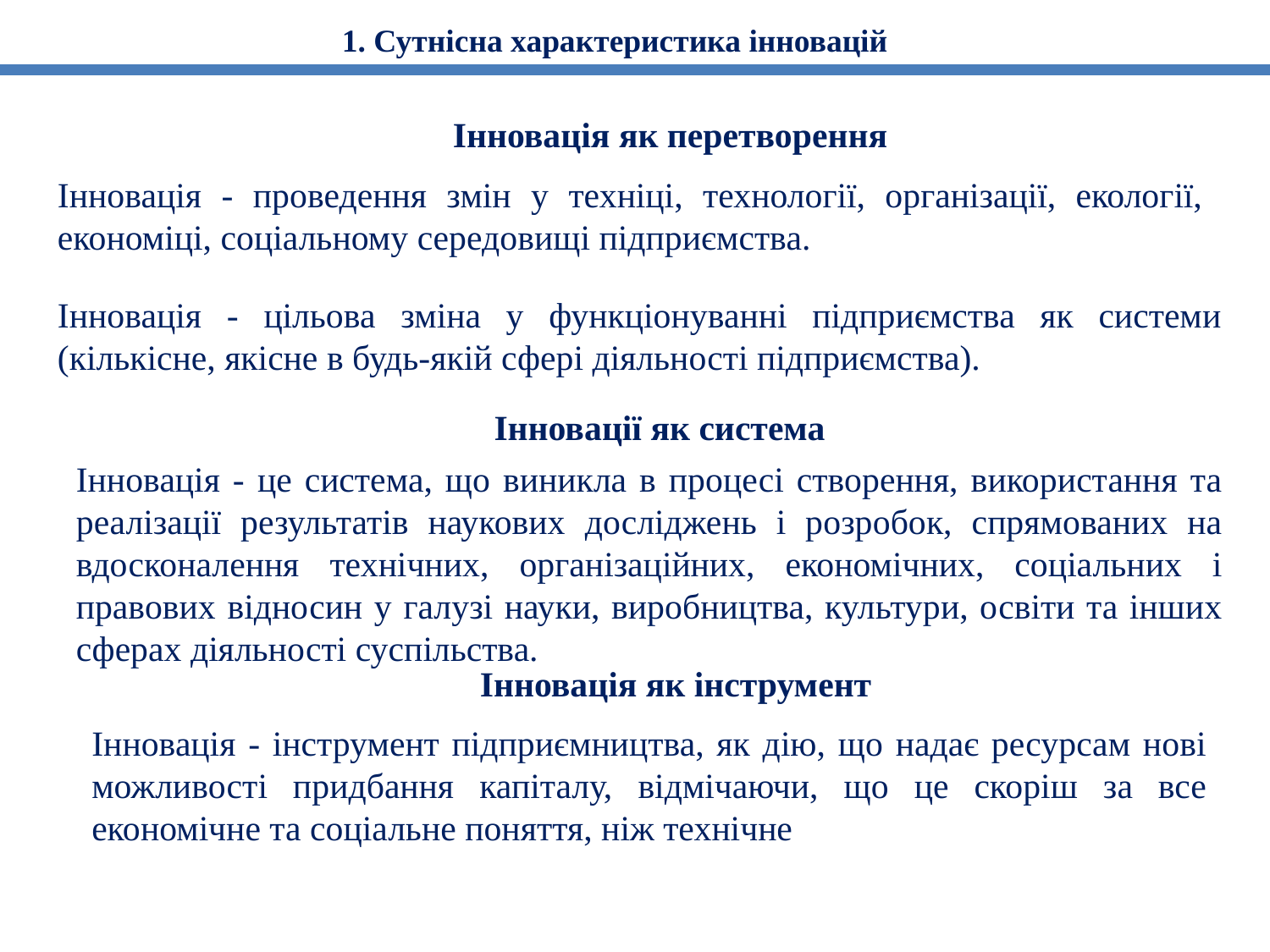

1. Сутнісна характеристика інновацій
Інновація як перетворення
Інновація - проведення змін у техніці, технології, організації, екології, економіці, соціальному середовищі підприємства.
Інновація - цільова зміна у функціонуванні підприємства як системи (кількісне, якісне в будь-якій сфері діяльності підприємства).
Інновації як система
Інновація - це система, що виникла в процесі створення, використання та реалізації результатів наукових досліджень і розробок, спрямованих на вдосконалення технічних, організаційних, економічних, соціальних і правових відносин у галузі науки, виробництва, культури, освіти та інших сферах діяльності суспільства.
Інновація як інструмент
Інновація - інструмент підприємництва, як дію, що надає ресурсам нові можливості придбання капіталу, відмічаючи, що це скоріш за все економічне та соціальне поняття, ніж технічне